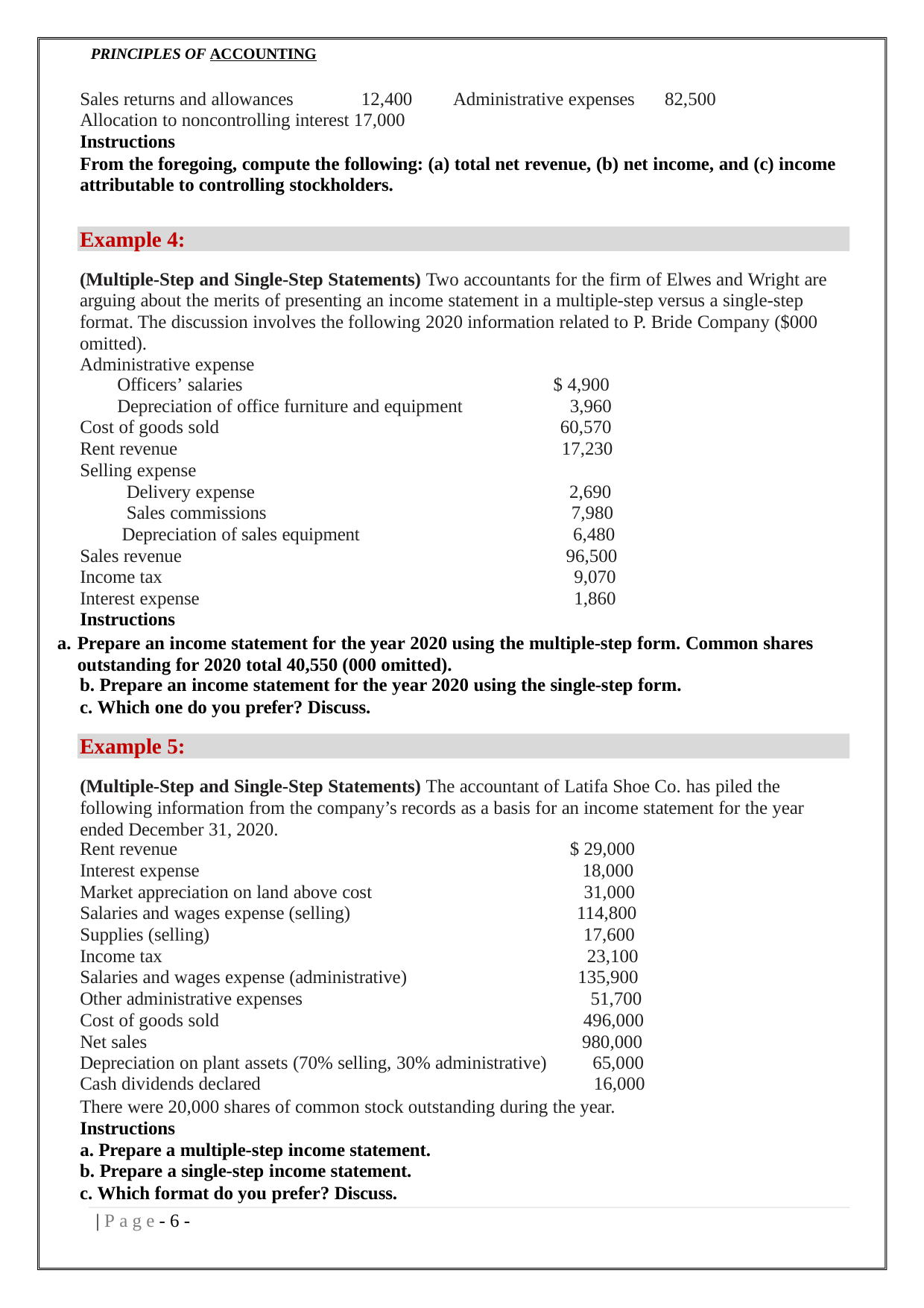

PRINCIPLES OF ACCOUNTING
Sales returns and allowances	12,400
Administrative expenses
82,500
Allocation to noncontrolling interest 17,000
Instructions
From the foregoing, compute the following: (a) total net revenue, (b) net income, and (c) income  attributable to controlling stockholders.
Example 4:
(Multiple-Step and Single-Step Statements) Two accountants for the firm of Elwes and Wright are  arguing about the merits of presenting an income statement in a multiple-step versus a single-step  format. The discussion involves the following 2020 information related to P. Bride Company ($000  omitted).
Administrative expense
| Officers’ salaries | $ 4,900 |
| --- | --- |
| Depreciation of office furniture and equipment | 3,960 |
| Cost of goods sold | 60,570 |
| Rent revenue | 17,230 |
| Selling expense |  |
| Delivery expense | 2,690 |
| Sales commissions | 7,980 |
| Depreciation of sales equipment | 6,480 |
| Sales revenue | 96,500 |
| Income tax | 9,070 |
| Interest expense | 1,860 |
| Instructions |  |
Prepare an income statement for the year 2020 using the multiple-step form. Common shares  outstanding for 2020 total 40,550 (000 omitted).
Prepare an income statement for the year 2020 using the single-step form.
Which one do you prefer? Discuss.
Example 5:
(Multiple-Step and Single-Step Statements) The accountant of Latifa Shoe Co. has piled the  following information from the company’s records as a basis for an income statement for the year  ended December 31, 2020.
| Rent revenue | $ 29,000 |
| --- | --- |
| Interest expense | 18,000 |
| Market appreciation on land above cost | 31,000 |
| Salaries and wages expense (selling) | 114,800 |
| Supplies (selling) | 17,600 |
| Income tax | 23,100 |
| Salaries and wages expense (administrative) | 135,900 |
| Other administrative expenses | 51,700 |
| Cost of goods sold | 496,000 |
| Net sales | 980,000 |
| Depreciation on plant assets (70% selling, 30% administrative) | 65,000 |
| Cash dividends declared | 16,000 |
There were 20,000 shares of common stock outstanding during the year.
Instructions
Prepare a multiple-step income statement.
Prepare a single-step income statement.
Which format do you prefer? Discuss.

| P a g e - 6 -